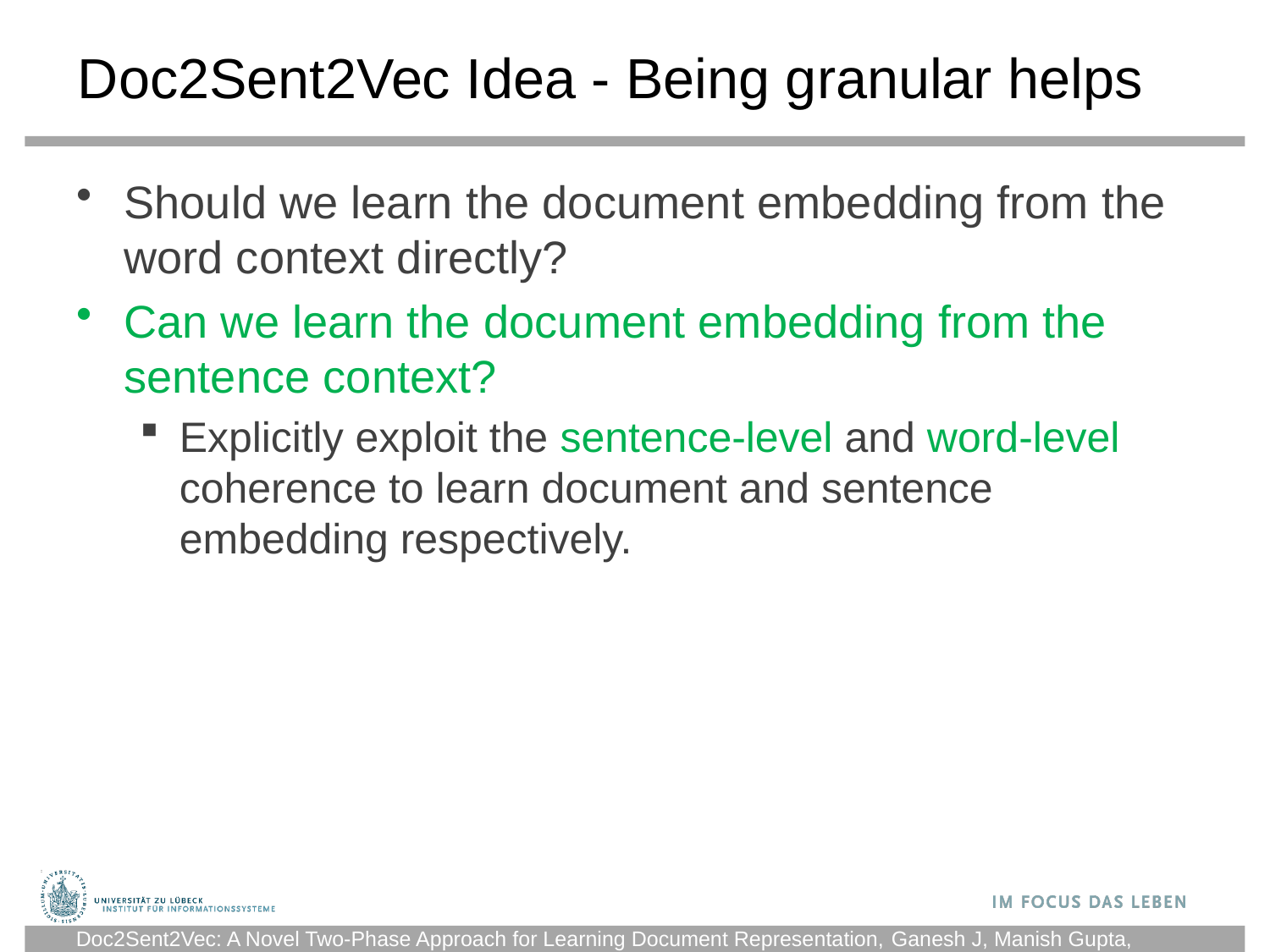

# Doc2Sent2Vec Idea - Being granular helps
Should we learn the document embedding from the word context directly?
Can we learn the document embedding from the sentence context?
Explicitly exploit the sentence-level and word-level coherence to learn document and sentence embedding respectively.

Doc2Sent2Vec: A Novel Two-Phase Approach for Learning Document Representation, Ganesh J, Manish Gupta, Vasudeva Varma